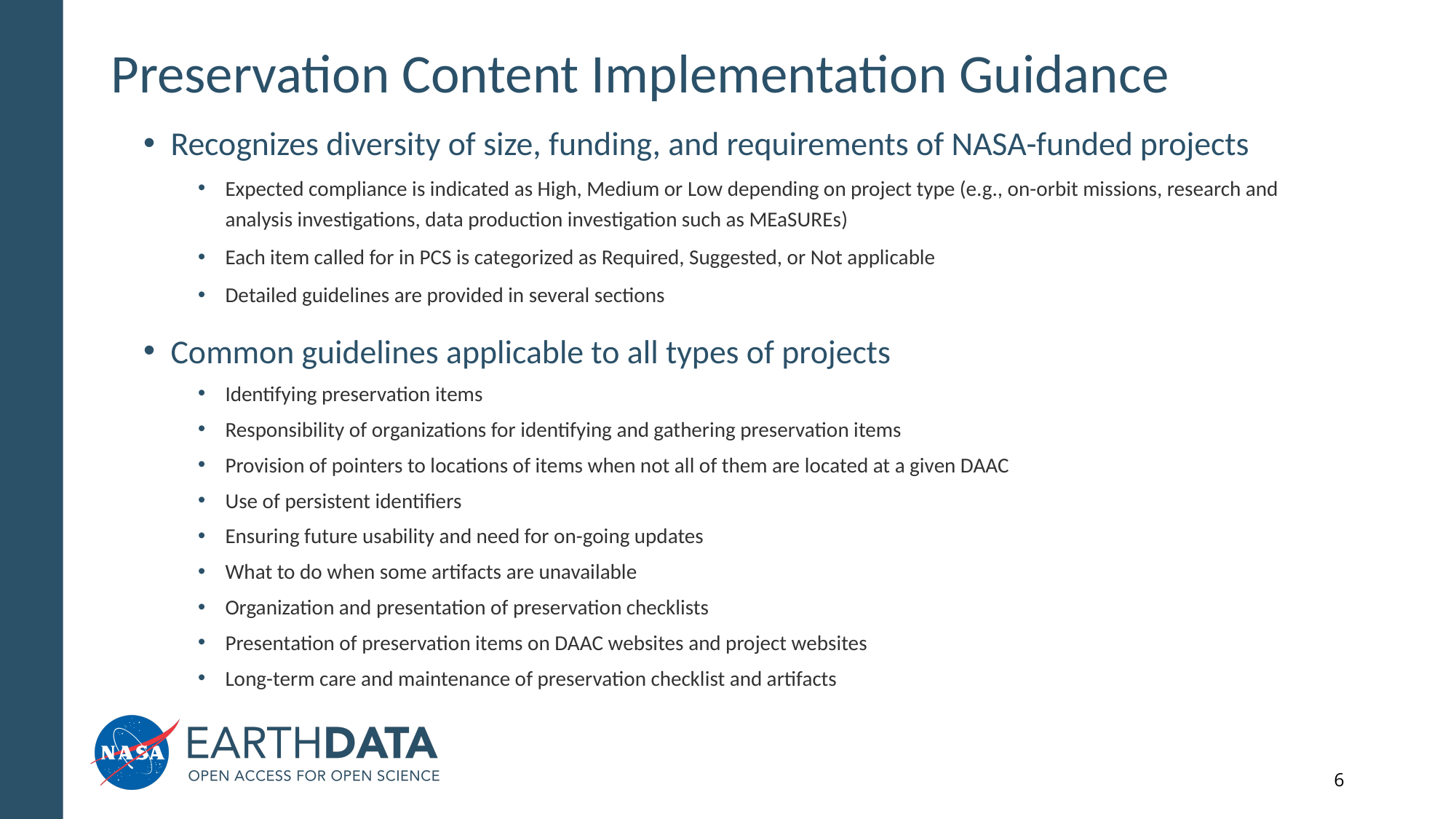

# Preservation Content Implementation Guidance
Recognizes diversity of size, funding, and requirements of NASA-funded projects
Expected compliance is indicated as High, Medium or Low depending on project type (e.g., on-orbit missions, research and analysis investigations, data production investigation such as MEaSUREs)
Each item called for in PCS is categorized as Required, Suggested, or Not applicable
Detailed guidelines are provided in several sections
Common guidelines applicable to all types of projects
Identifying preservation items
Responsibility of organizations for identifying and gathering preservation items
Provision of pointers to locations of items when not all of them are located at a given DAAC
Use of persistent identifiers
Ensuring future usability and need for on-going updates
What to do when some artifacts are unavailable
Organization and presentation of preservation checklists
Presentation of preservation items on DAAC websites and project websites
Long-term care and maintenance of preservation checklist and artifacts
6